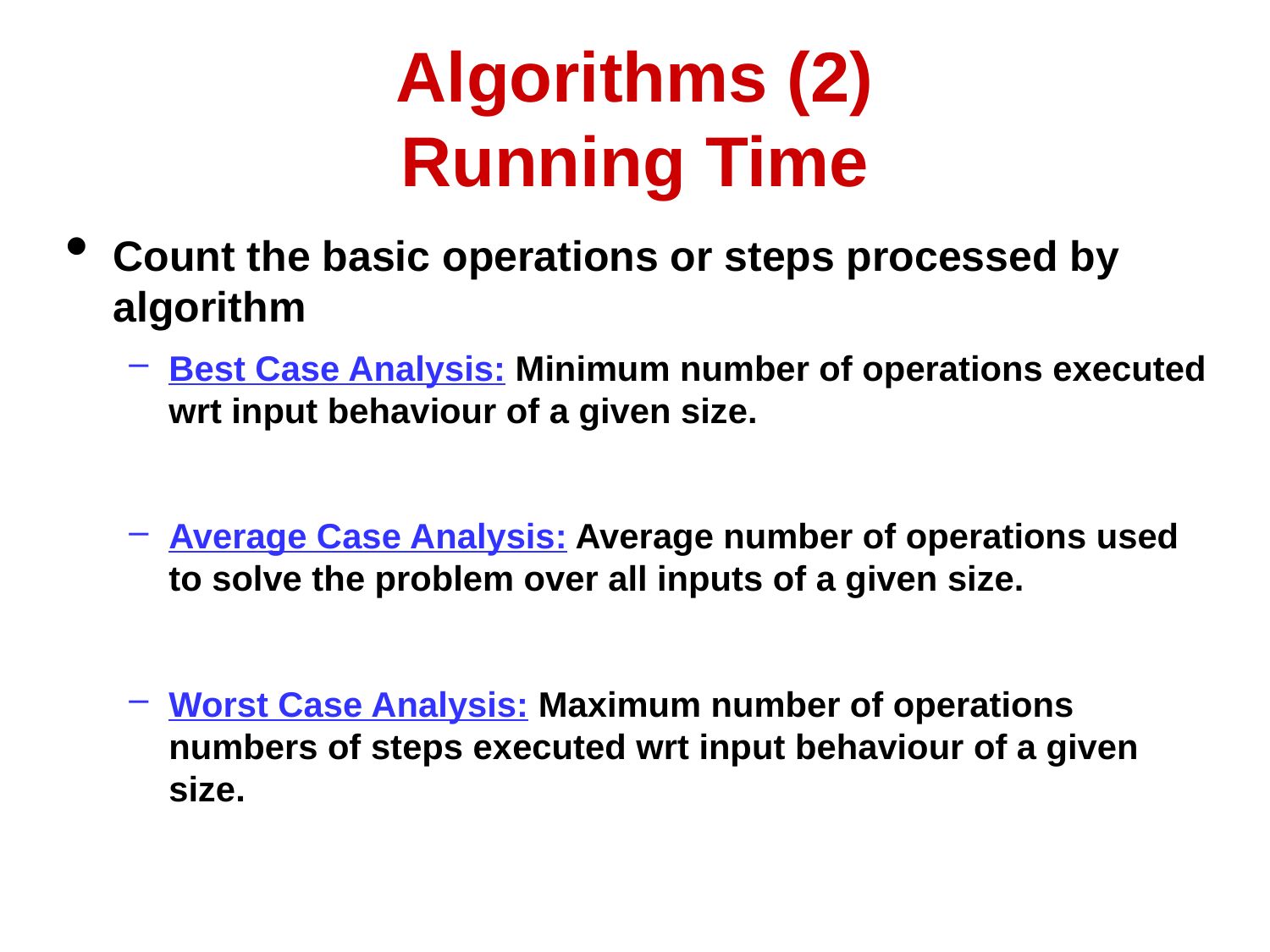

# Algorithms (2) Running Time
Count the basic operations or steps processed by algorithm
Best Case Analysis: Minimum number of operations executed wrt input behaviour of a given size.

Average Case Analysis: Average number of operations used to solve the problem over all inputs of a given size.

Worst Case Analysis: Maximum number of operations numbers of steps executed wrt input behaviour of a given size.